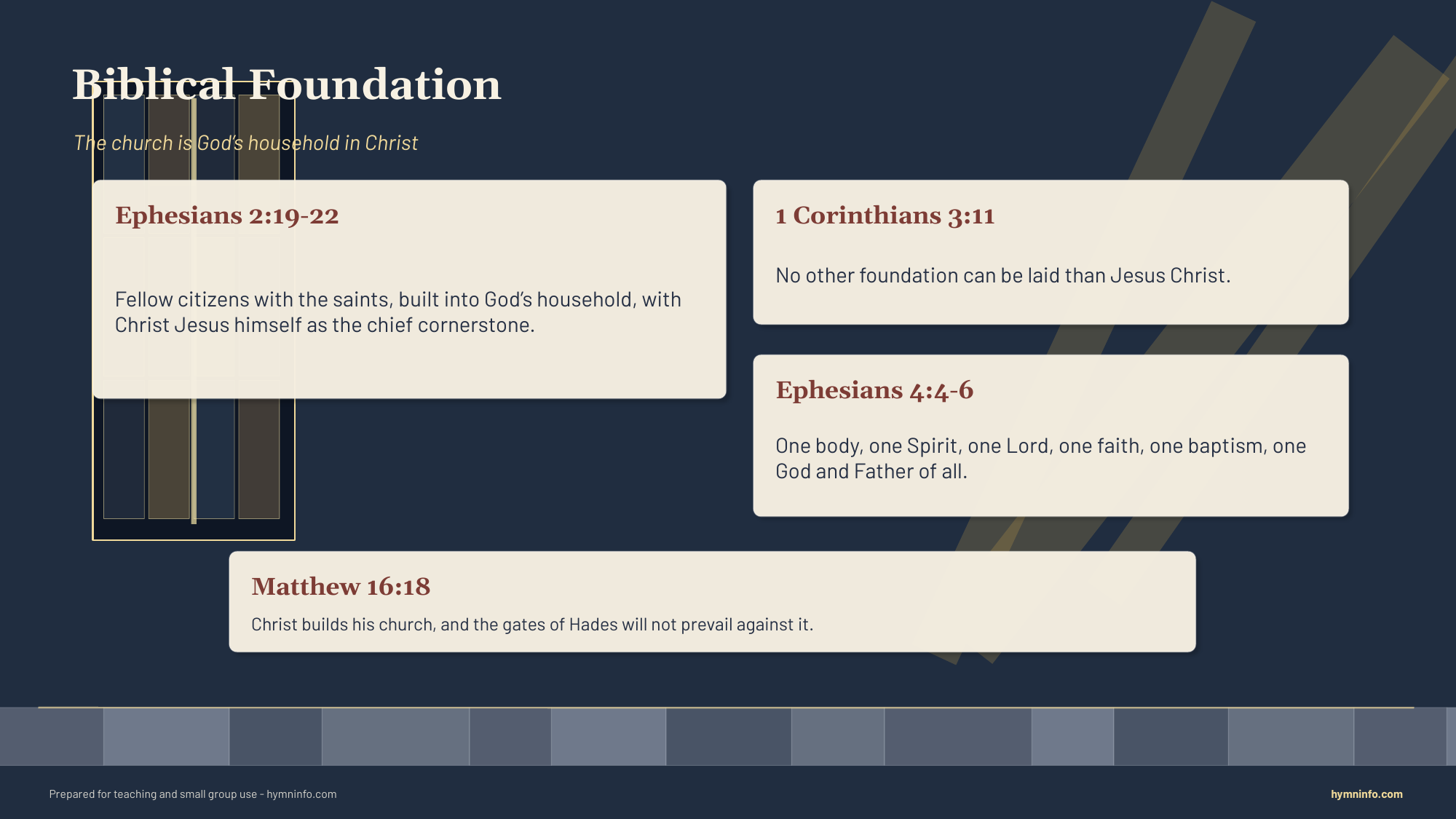

Biblical Foundation

The church is God’s household in Christ

Ephesians 2:19-22
1 Corinthians 3:11

Fellow citizens with the saints, built into God’s household, with Christ Jesus himself as the chief cornerstone.
No other foundation can be laid than Jesus Christ.

Ephesians 4:4-6

One body, one Spirit, one Lord, one faith, one baptism, one God and Father of all.

Matthew 16:18
Christ builds his church, and the gates of Hades will not prevail against it.

Prepared for teaching and small group use - hymninfo.com
hymninfo.com